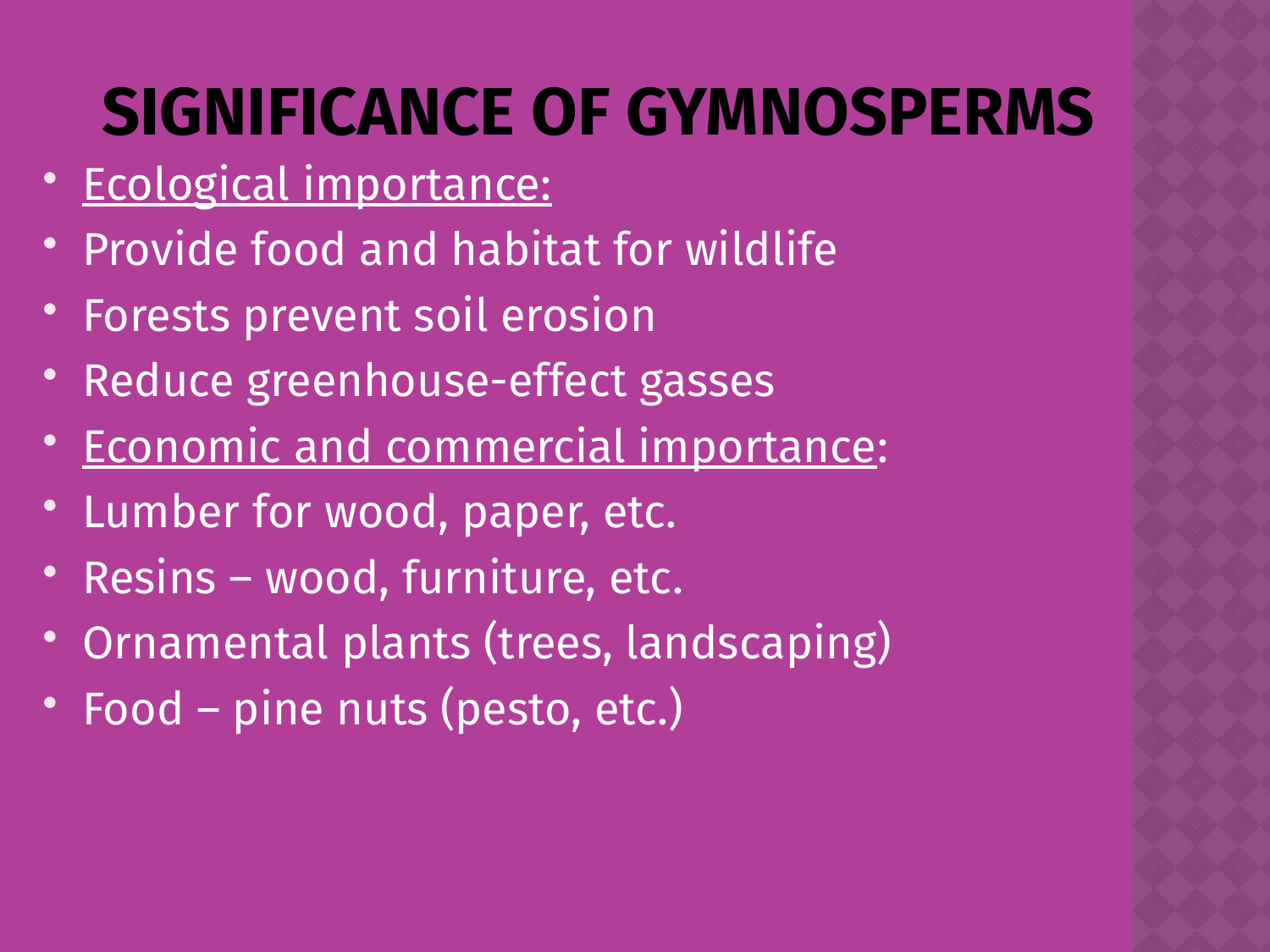

# Significance of gymnosperms
Ecological importance:
Provide food and habitat for wildlife
Forests prevent soil erosion
Reduce greenhouse-effect gasses
Economic and commercial importance:
Lumber for wood, paper, etc.
Resins – wood, furniture, etc.
Ornamental plants (trees, landscaping)
Food – pine nuts (pesto, etc.)